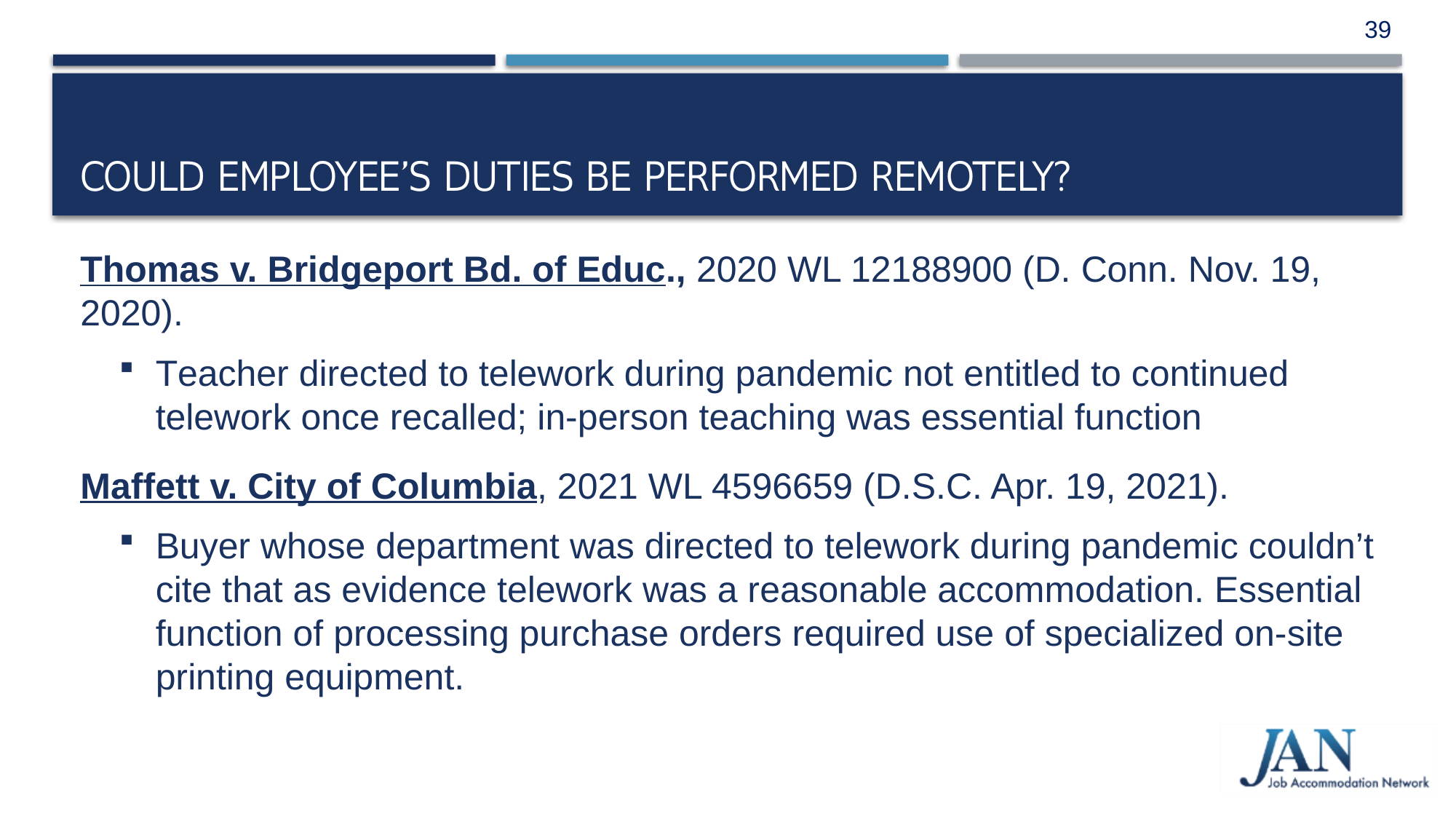

39
# Could employee’s duties Be Performed remotely?
Thomas v. Bridgeport Bd. of Educ., 2020 WL 12188900 (D. Conn. Nov. 19, 2020).
Teacher directed to telework during pandemic not entitled to continued telework once recalled; in-person teaching was essential function
Maffett v. City of Columbia, 2021 WL 4596659 (D.S.C. Apr. 19, 2021).
Buyer whose department was directed to telework during pandemic couldn’t cite that as evidence telework was a reasonable accommodation. Essential function of processing purchase orders required use of specialized on-site printing equipment.